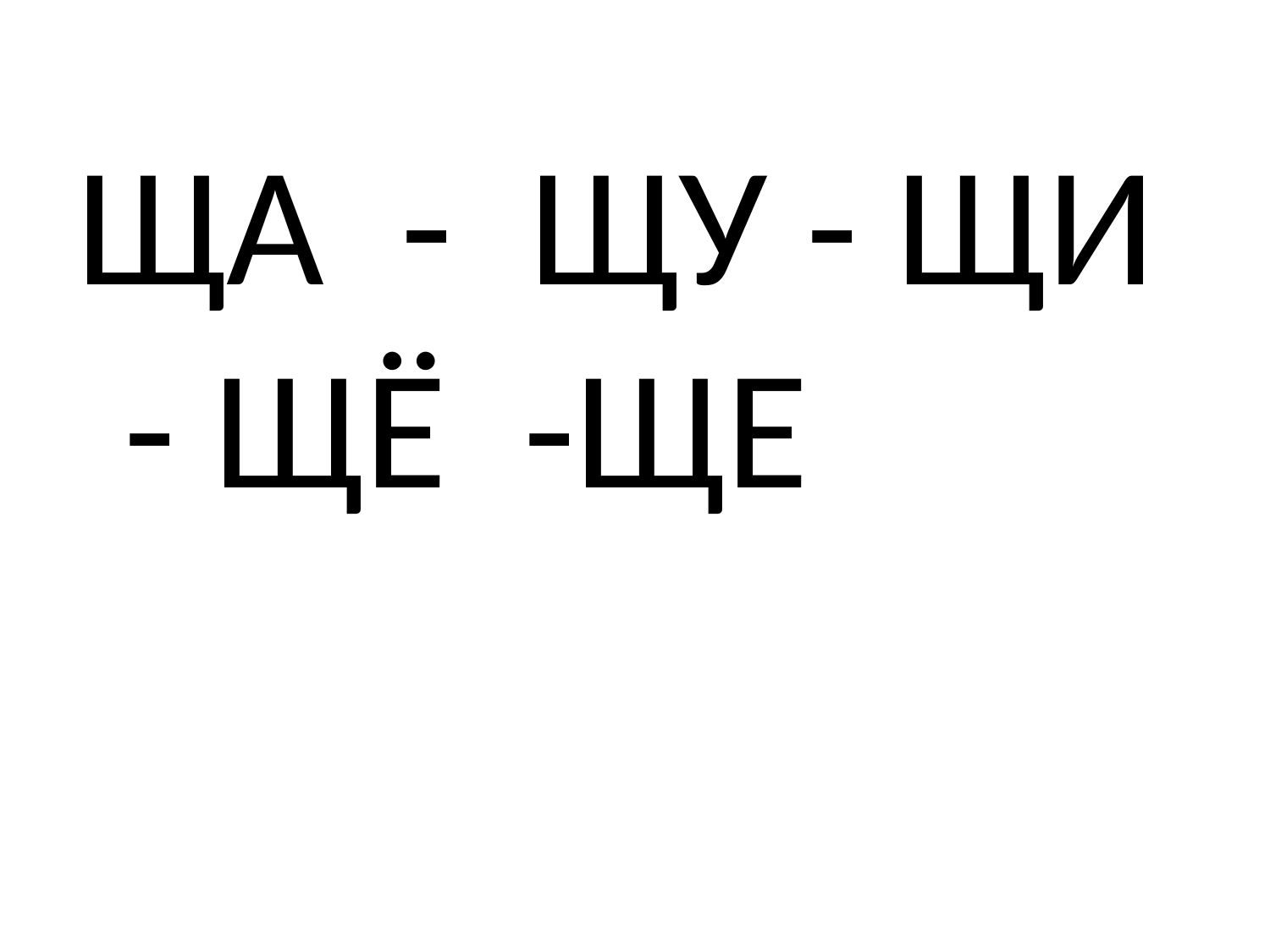

ЩА  -  ЩУ - ЩИ - ЩЁ  -ЩЕ